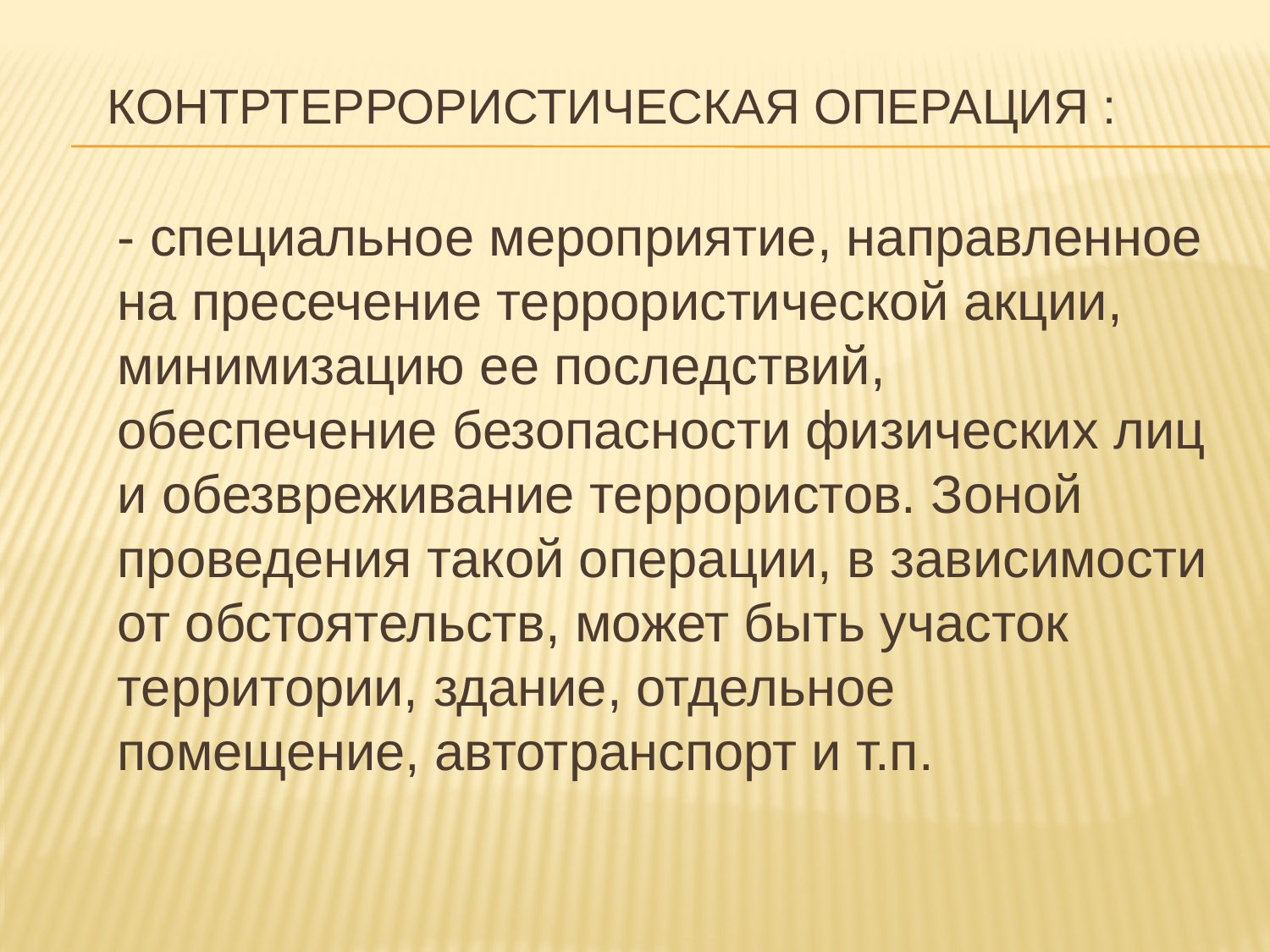

# Контртеррористическая операция :
- специальное мероприятие, направленное на пресечение террористической акции, минимизацию ее последствий, обеспечение безопасности физических лиц и обезвреживание террористов. Зоной проведения такой операции, в зависимости от обстоятельств, может быть участок территории, здание, отдельное помещение, автотранспорт и т.п.